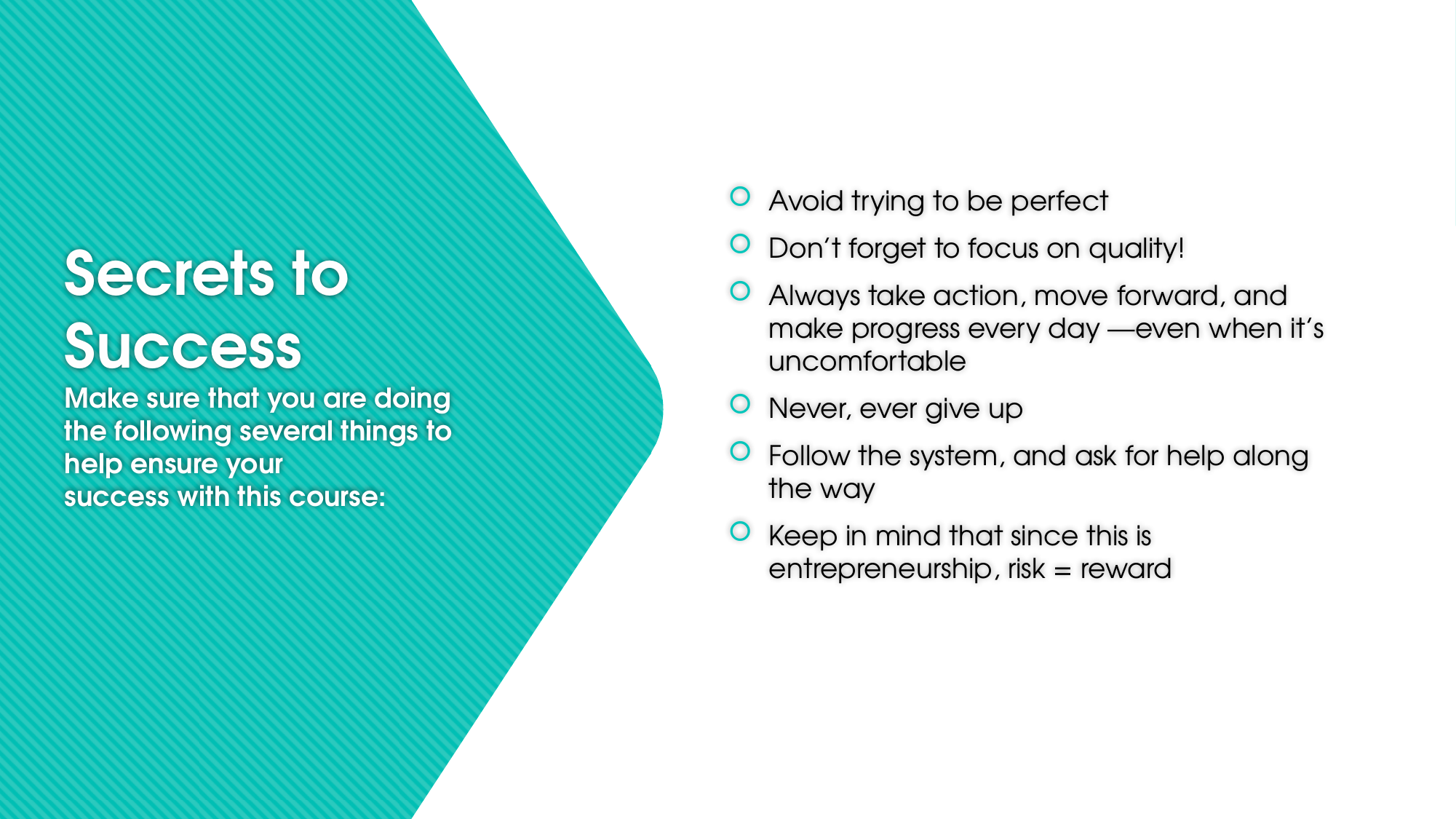

Avoid trying to be perfect
Don’t forget to focus on quality!
Always take action, move forward, and make progress every day —even when it’s uncomfortable
Never, ever give up
Follow the system, and ask for help along the way
Keep in mind that since this is entrepreneurship, risk = reward

# Secrets to Success Make sure that you are doing the following several things to help ensure your success with this course: